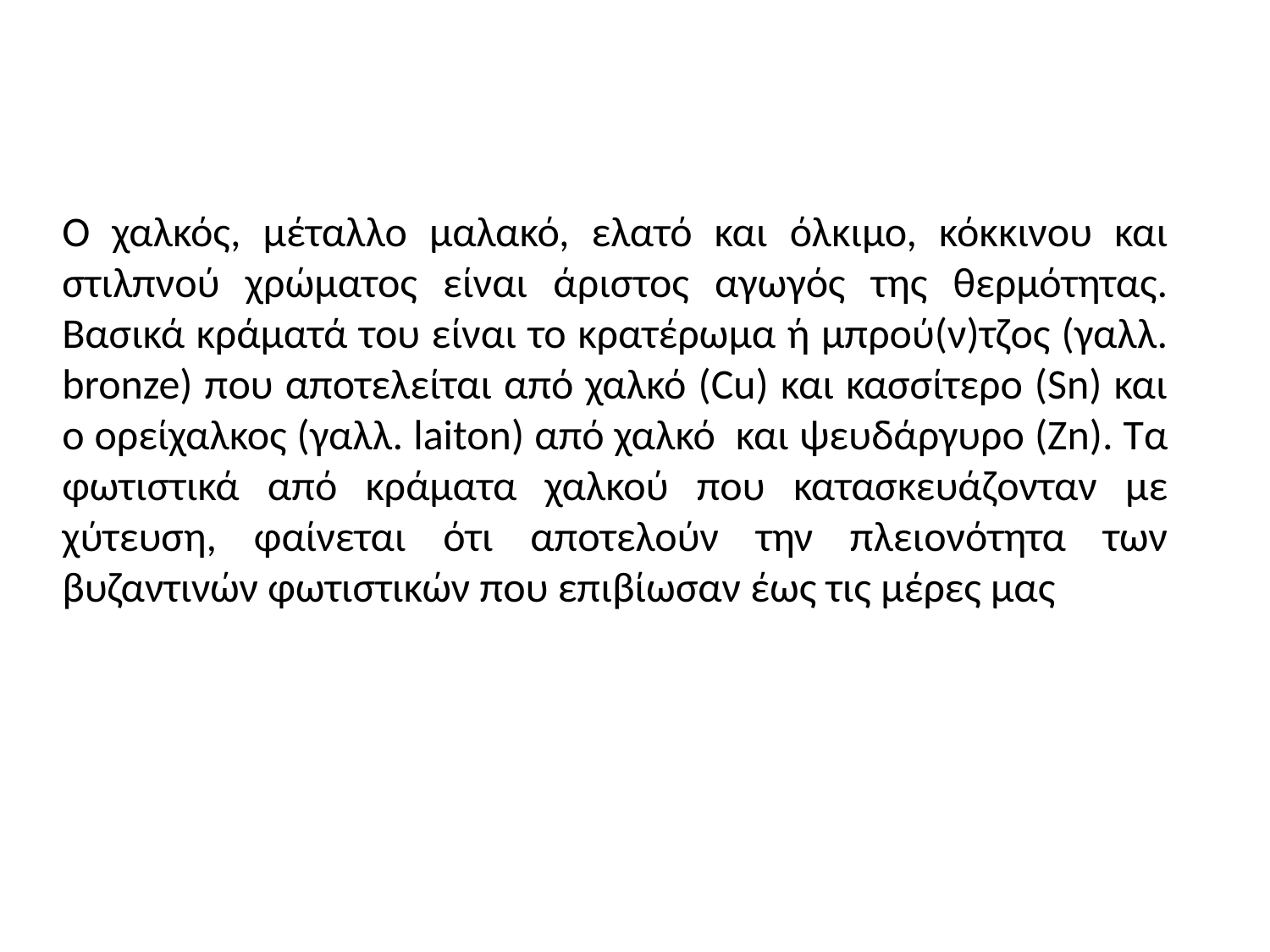

Ο χαλκός, μέταλλο μαλακό, ελατό και όλκιμο, κόκκινου και στιλπνού χρώματος είναι άριστος αγωγός της θερμότητας. Βασικά κράματά του είναι το κρατέρωμα ή μπρού(ν)τζος (γαλλ. bronze) που αποτελείται από χαλκό (Cu) και κασσίτερο (Sn) και o ορείχαλκος (γαλλ. laiton) από χαλκό  και ψευδάργυρο (Zn). Τα φωτιστικά από κράματα χαλκού που κατασκευάζονταν με χύτευση, φαίνεται ότι αποτελούν την πλειονότητα των βυζαντινών φωτιστικών που επιβίωσαν έως τις μέρες μας